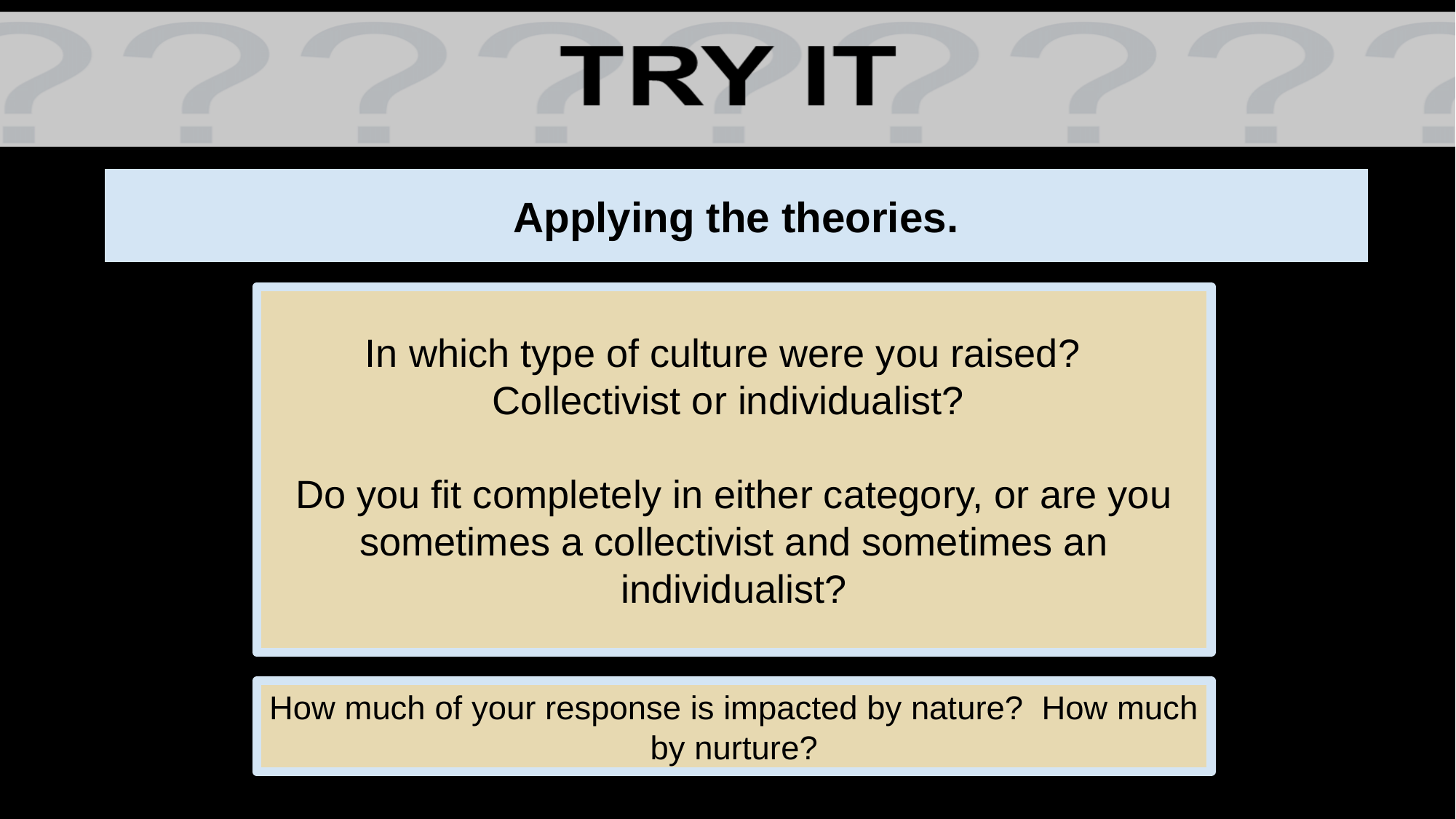

# Applying the theories.
In which type of culture were you raised?
Collectivist or individualist?

Do you fit completely in either category, or are you
sometimes a collectivist and sometimes an individualist?
How much of your response is impacted by nature?  How much by nurture?